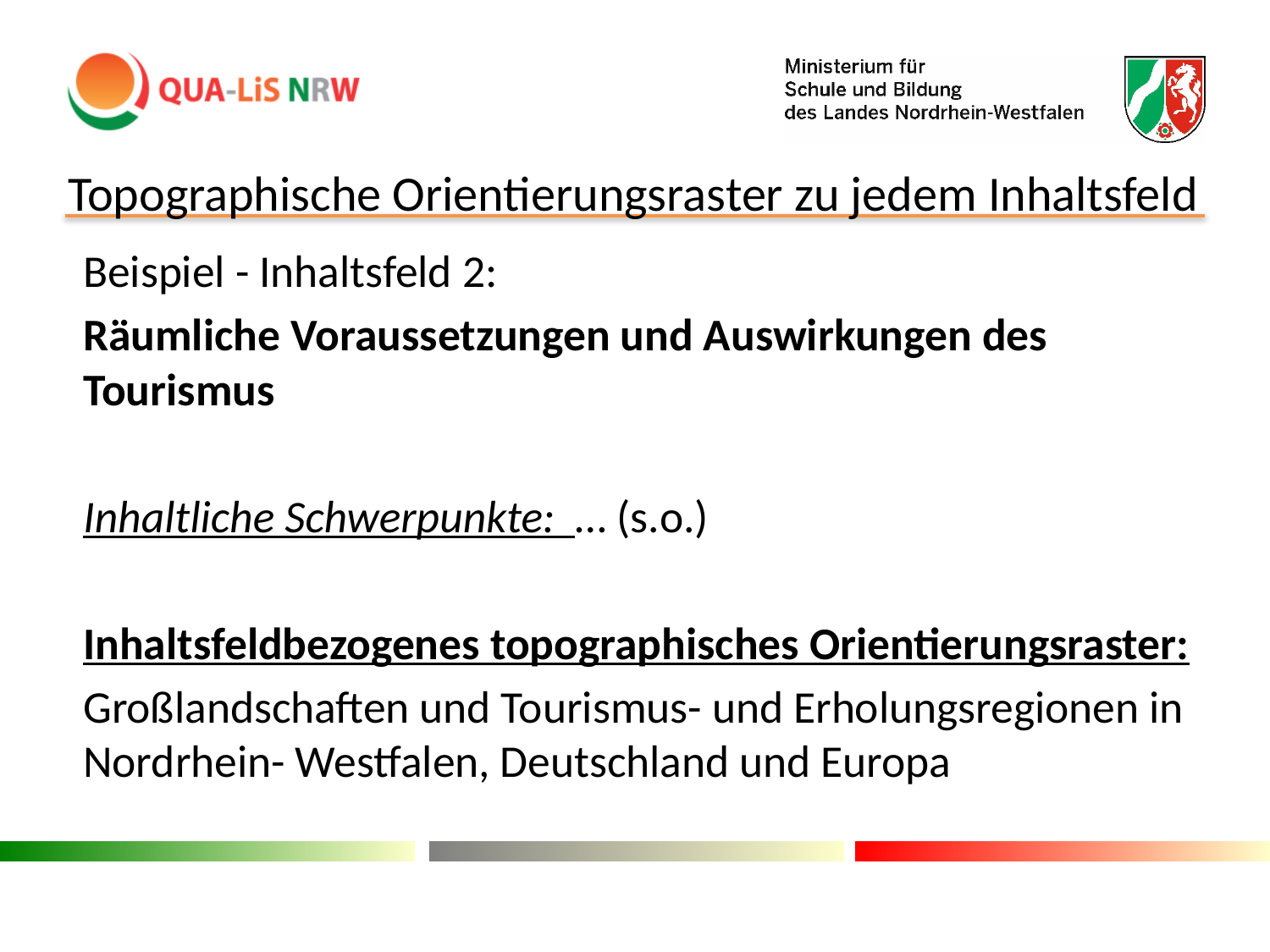

# Topographische Orientierungsraster zu jedem Inhaltsfeld
Beispiel - Inhaltsfeld 2:
Räumliche Voraussetzungen und Auswirkungen des Tourismus

Inhaltliche Schwerpunkte:  … (s.o.)

Inhaltsfeldbezogenes topographisches Orientierungsraster:
Großlandschaften und Tourismus- und Erholungsregionen in Nordrhein- Westfalen, Deutschland und Europa